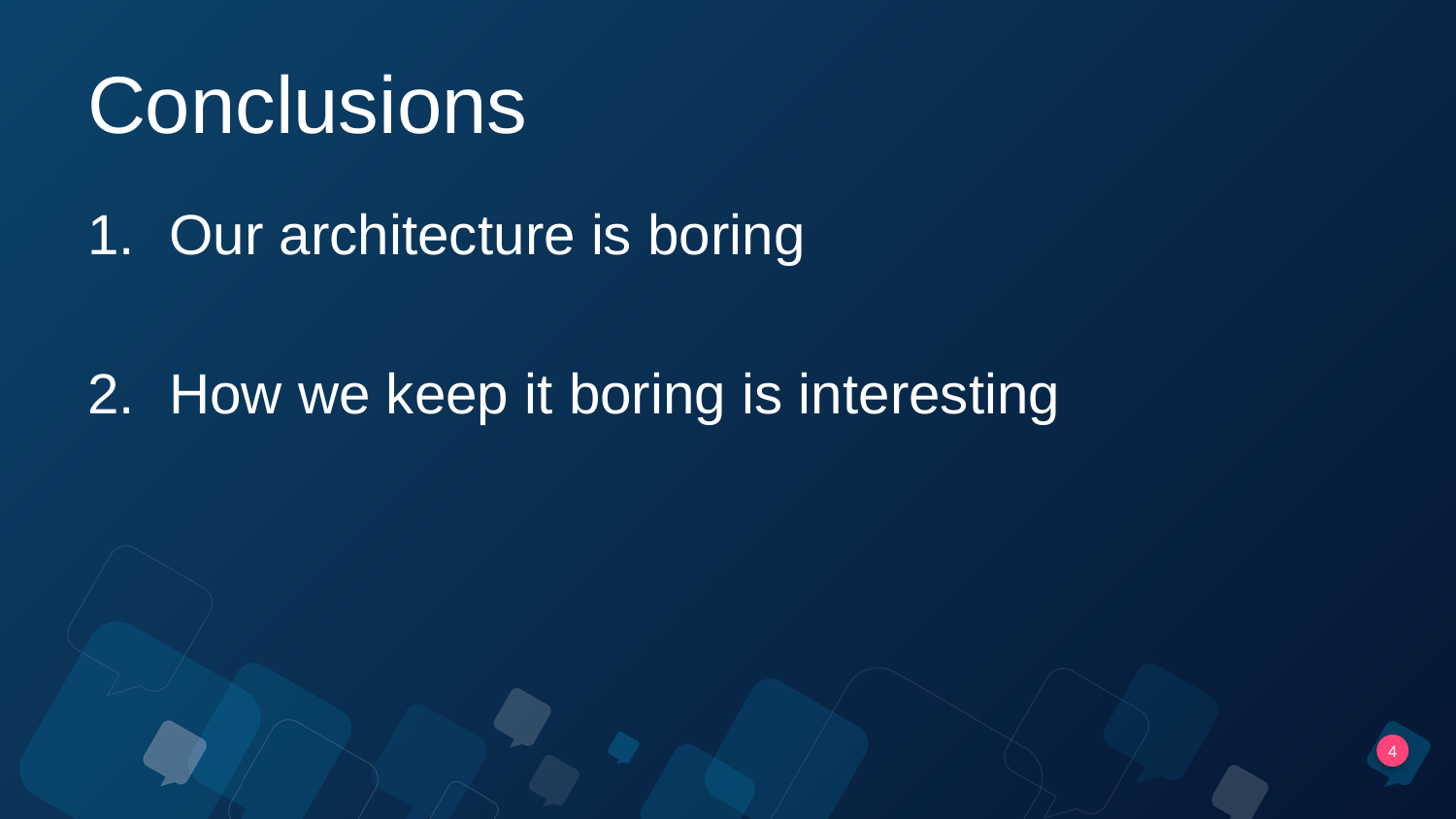

# Conclusions
Our architecture is boring

How we keep it boring is interesting